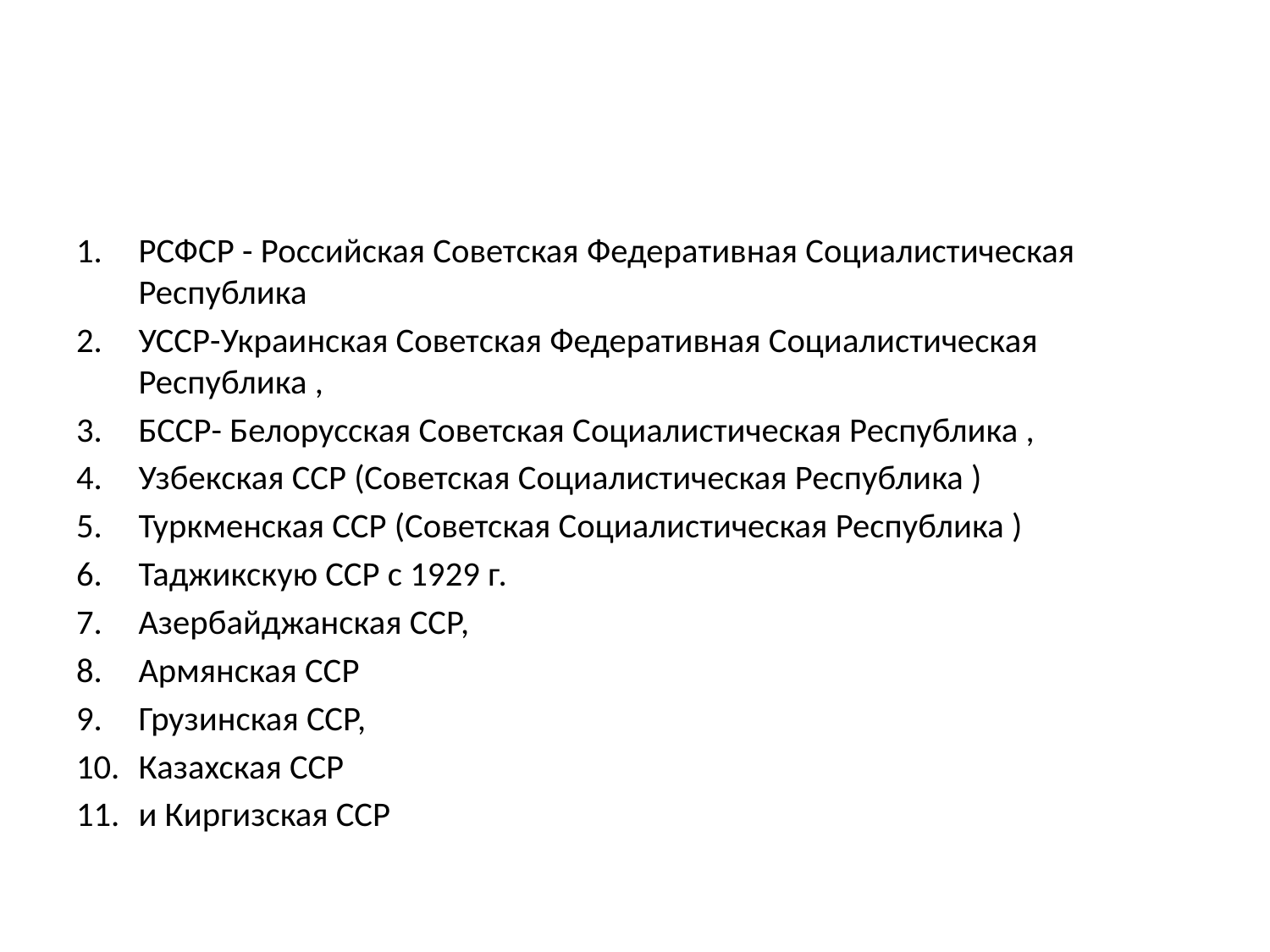

#
РСФСР - Российская Советская Федеративная Социалистическая Республика
УССР-Украинская Советская Федеративная Социалистическая Республика ,
БССР- Белорусская Советская Социалистическая Республика ,
Узбекская ССР (Советская Социалистическая Республика )
Туркменская ССР (Советская Социалистическая Республика )
Таджикскую ССР с 1929 г.
Азербайджанская ССР,
Армянская ССР
Грузинская ССР,
Казахская ССР
и Киргизская ССР